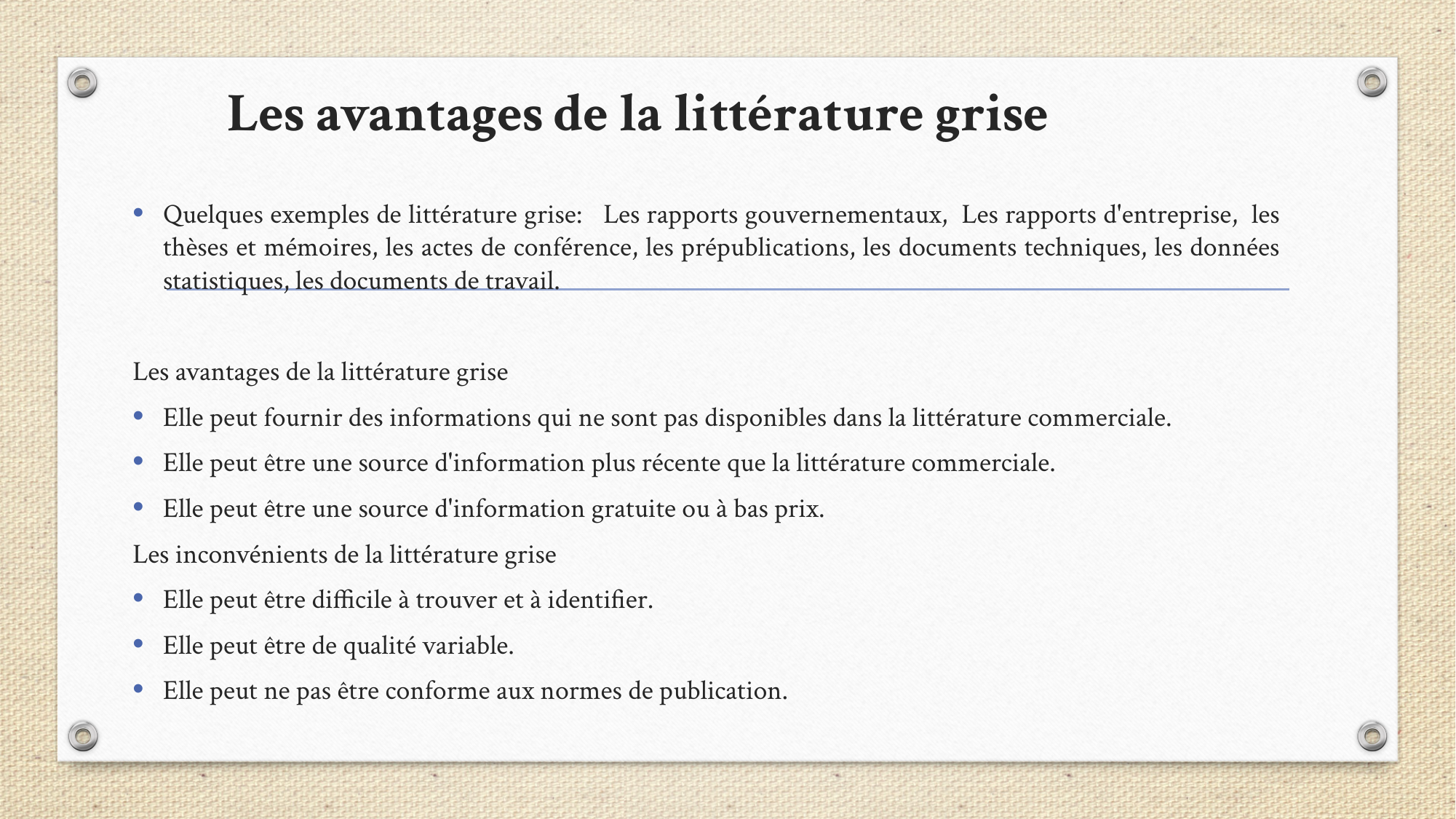

# Les avantages de la littérature grise

Quelques exemples de littérature grise:   Les rapports gouvernementaux,  Les rapports d'entreprise,  les thèses et mémoires, les actes de conférence, les prépublications, les documents techniques, les données statistiques, les documents de travail.

Les avantages de la littérature grise
Elle peut fournir des informations qui ne sont pas disponibles dans la littérature commerciale.
Elle peut être une source d'information plus récente que la littérature commerciale.
Elle peut être une source d'information gratuite ou à bas prix.
Les inconvénients de la littérature grise
Elle peut être difficile à trouver et à identifier.
Elle peut être de qualité variable.
Elle peut ne pas être conforme aux normes de publication.